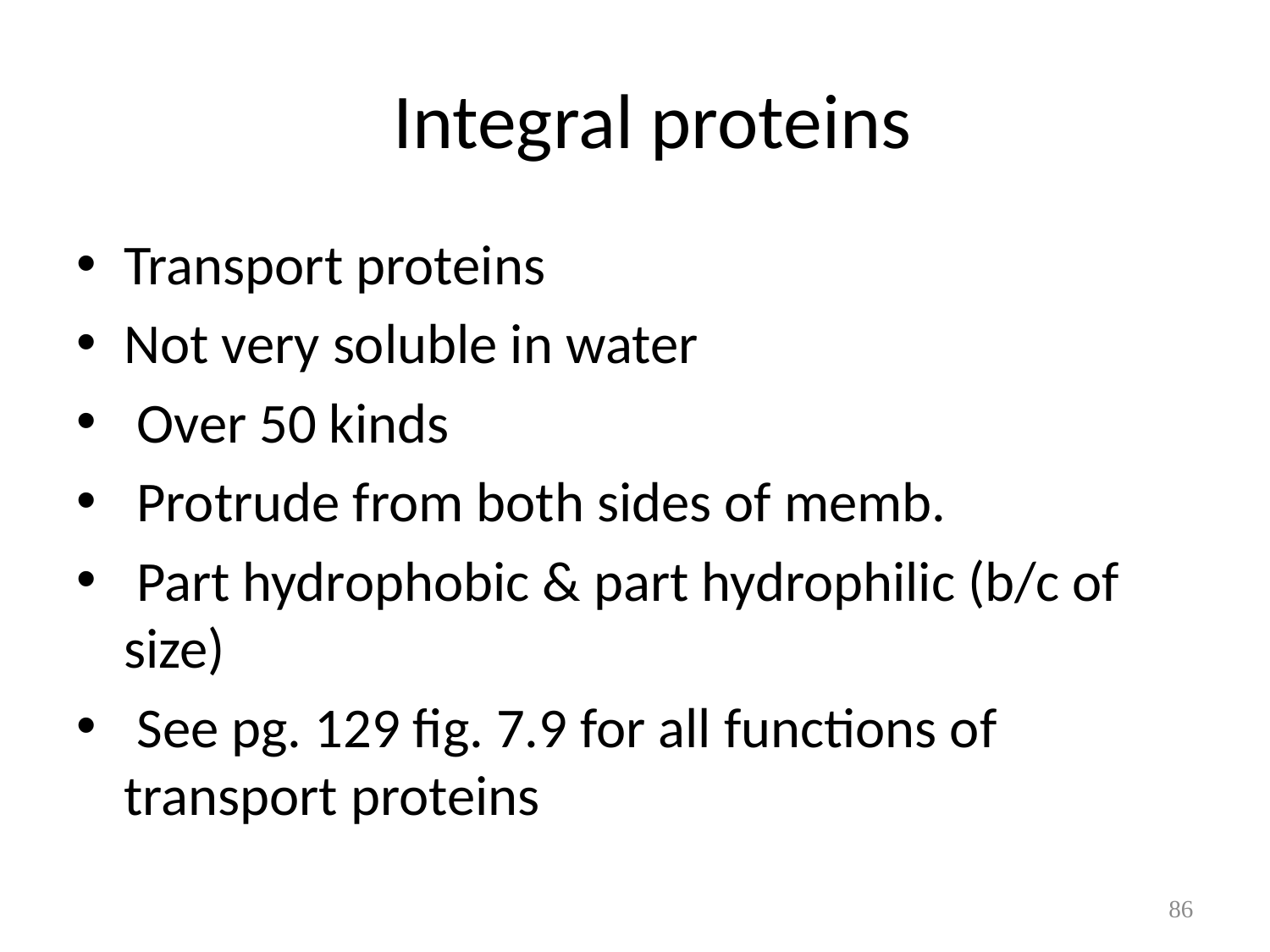

# Integral proteins
Transport proteins
Not very soluble in water
 Over 50 kinds
 Protrude from both sides of memb.
 Part hydrophobic & part hydrophilic (b/c of size)
 See pg. 129 fig. 7.9 for all functions of transport proteins
86